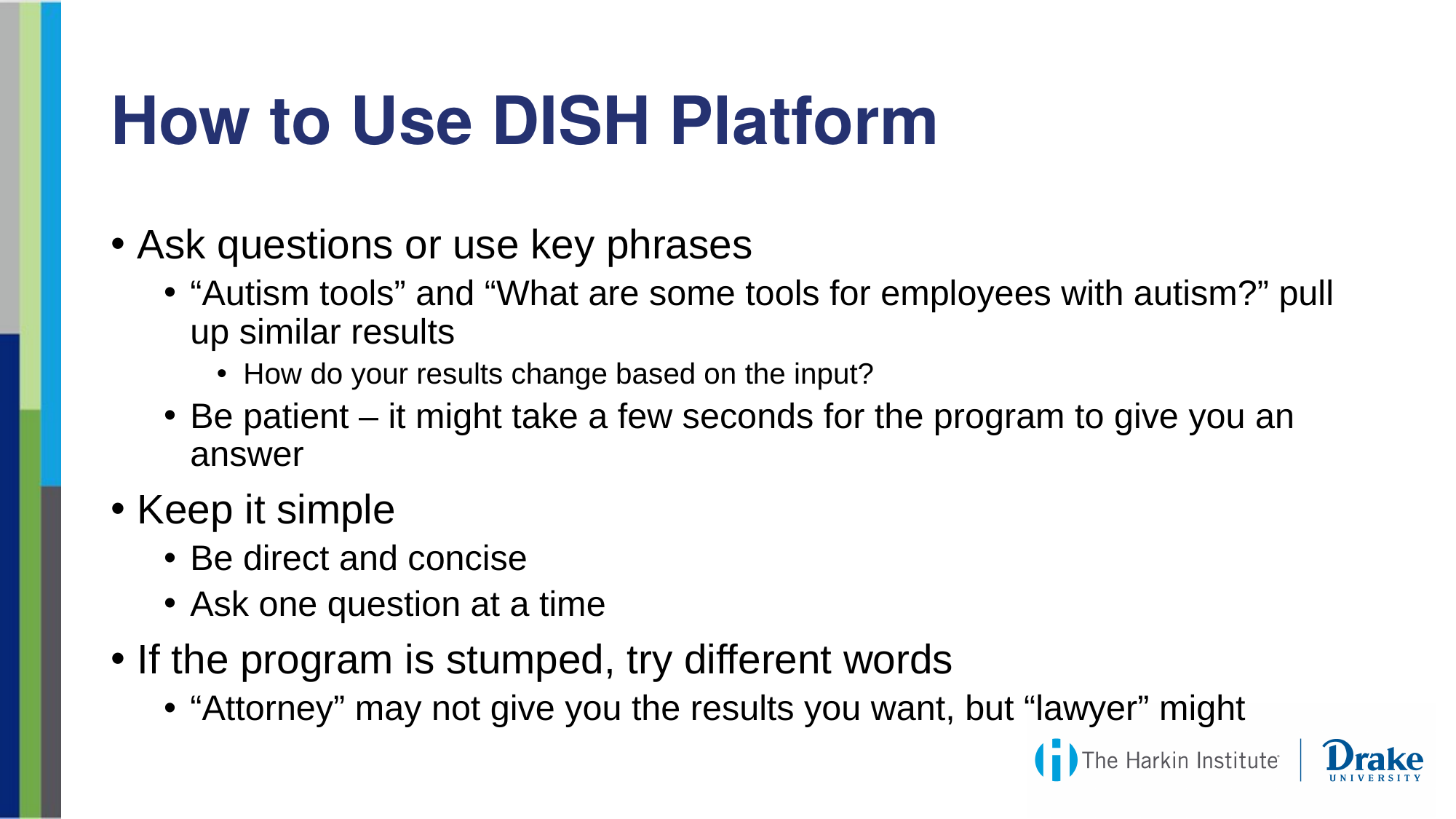

# How to Use DISH Platform
Ask questions or use key phrases
“Autism tools” and “What are some tools for employees with autism?” pull up similar results
How do your results change based on the input?
Be patient – it might take a few seconds for the program to give you an answer
Keep it simple
Be direct and concise
Ask one question at a time
If the program is stumped, try different words
“Attorney” may not give you the results you want, but “lawyer” might